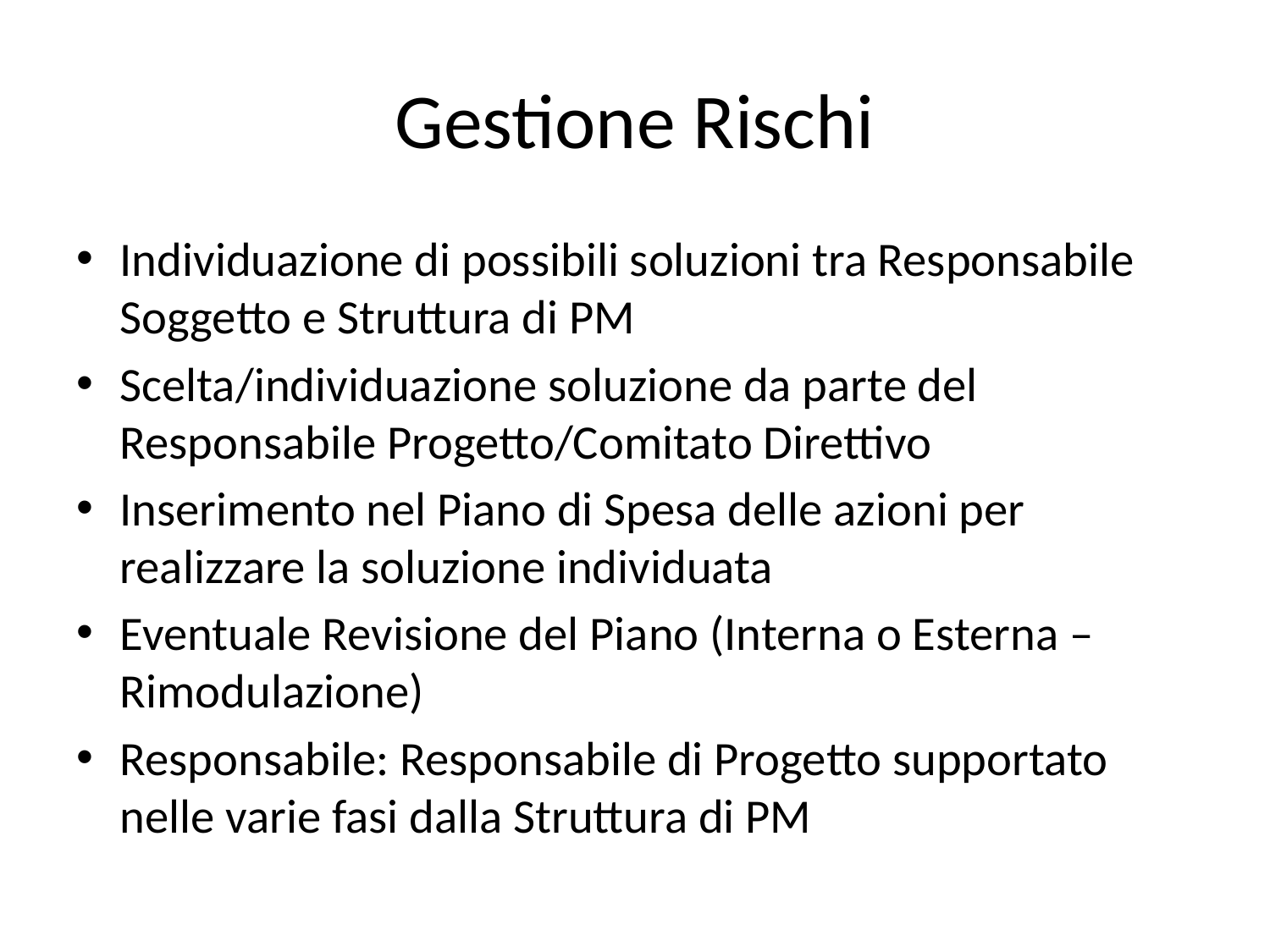

# Gestione Rischi
Individuazione di possibili soluzioni tra Responsabile Soggetto e Struttura di PM
Scelta/individuazione soluzione da parte del Responsabile Progetto/Comitato Direttivo
Inserimento nel Piano di Spesa delle azioni per realizzare la soluzione individuata
Eventuale Revisione del Piano (Interna o Esterna – Rimodulazione)
Responsabile: Responsabile di Progetto supportato nelle varie fasi dalla Struttura di PM